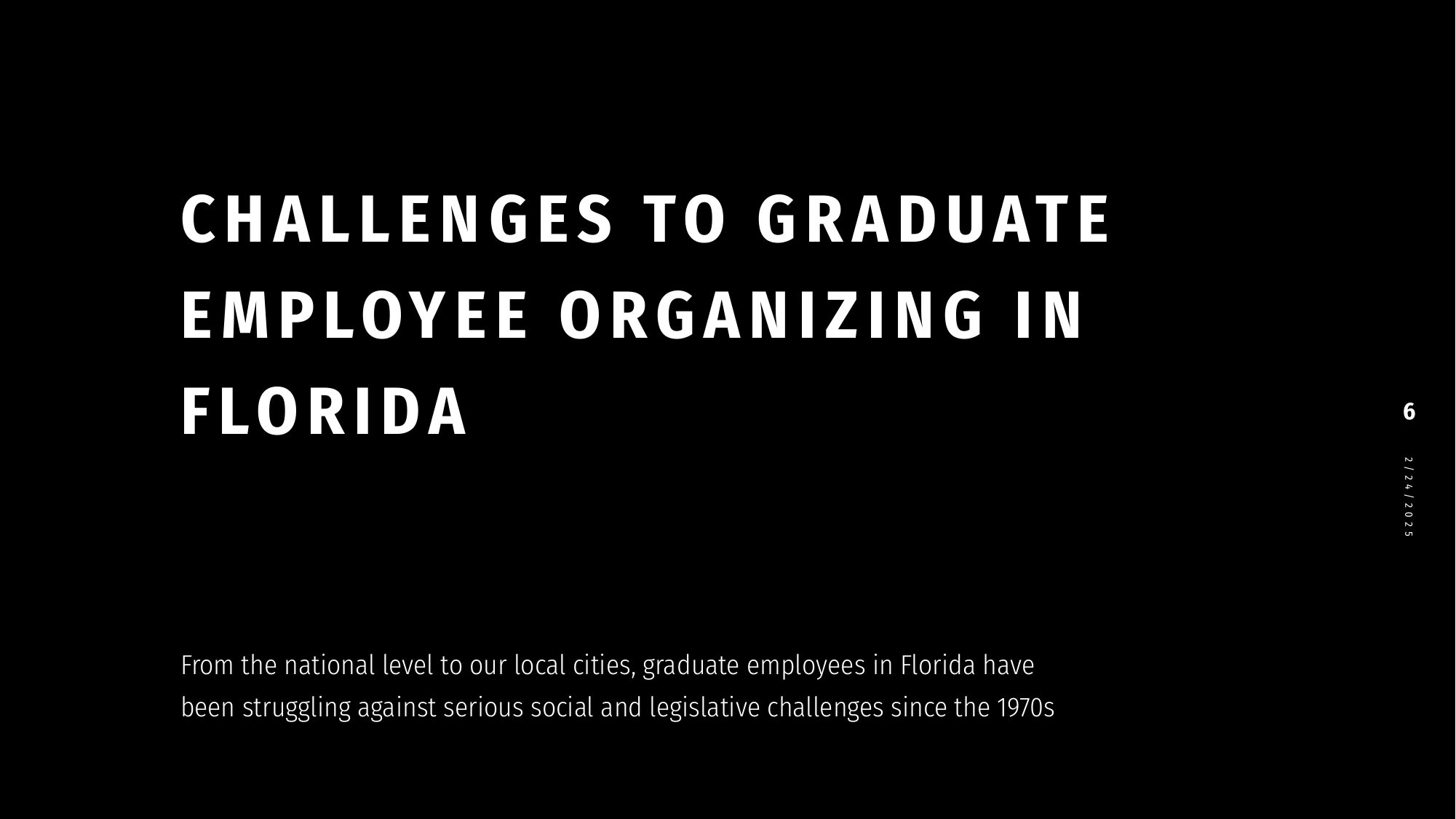

# Challenges to graduate employee organizing in Florida

6
From the national level to our local cities, graduate employees in Florida have been struggling against serious social and legislative challenges since the 1970s
2/24/2025